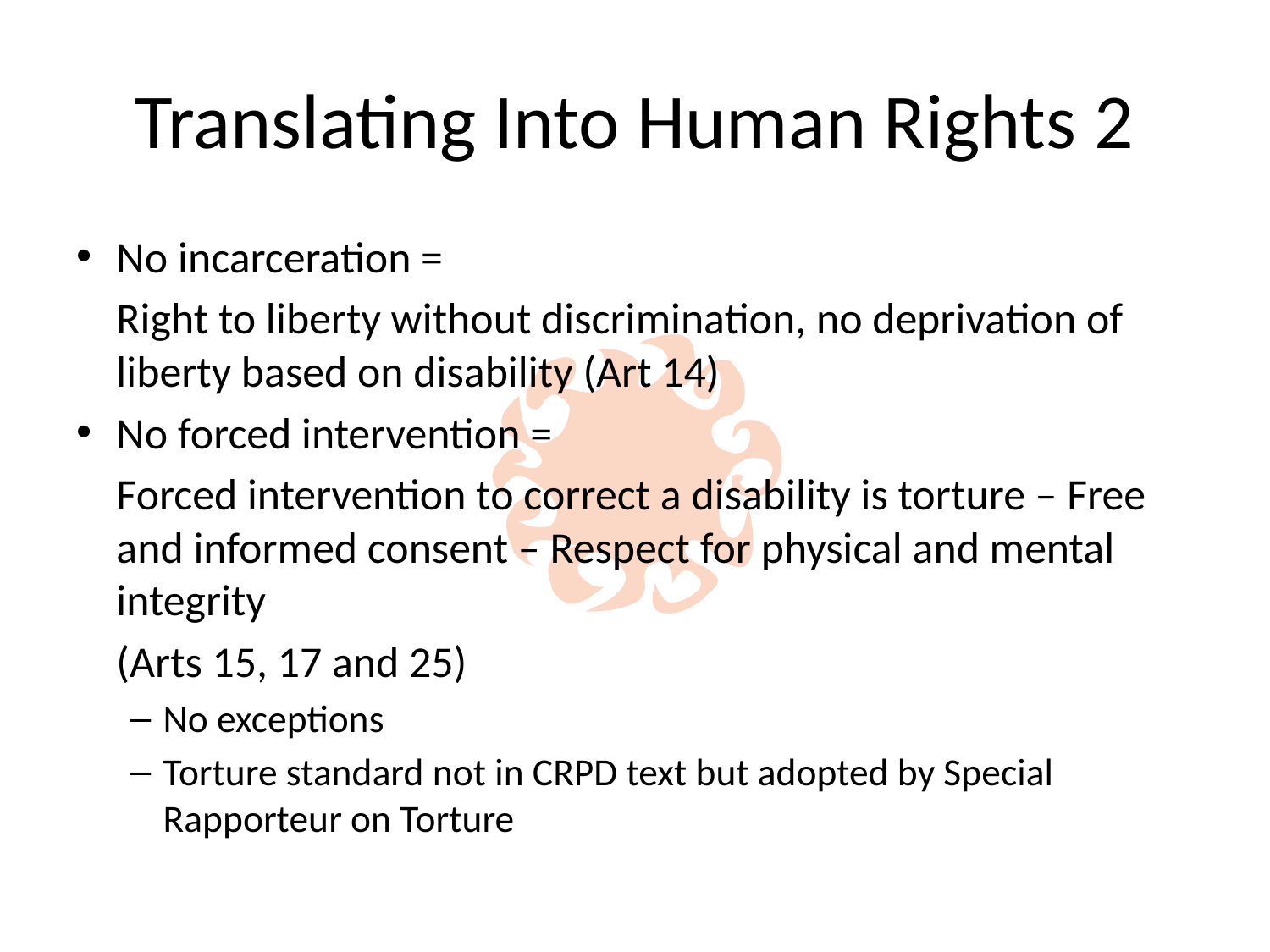

# Translating Into Human Rights 2
No incarceration =
	Right to liberty without discrimination, no deprivation of liberty based on disability (Art 14)
No forced intervention =
	Forced intervention to correct a disability is torture – Free and informed consent – Respect for physical and mental integrity
	(Arts 15, 17 and 25)
No exceptions
Torture standard not in CRPD text but adopted by Special Rapporteur on Torture